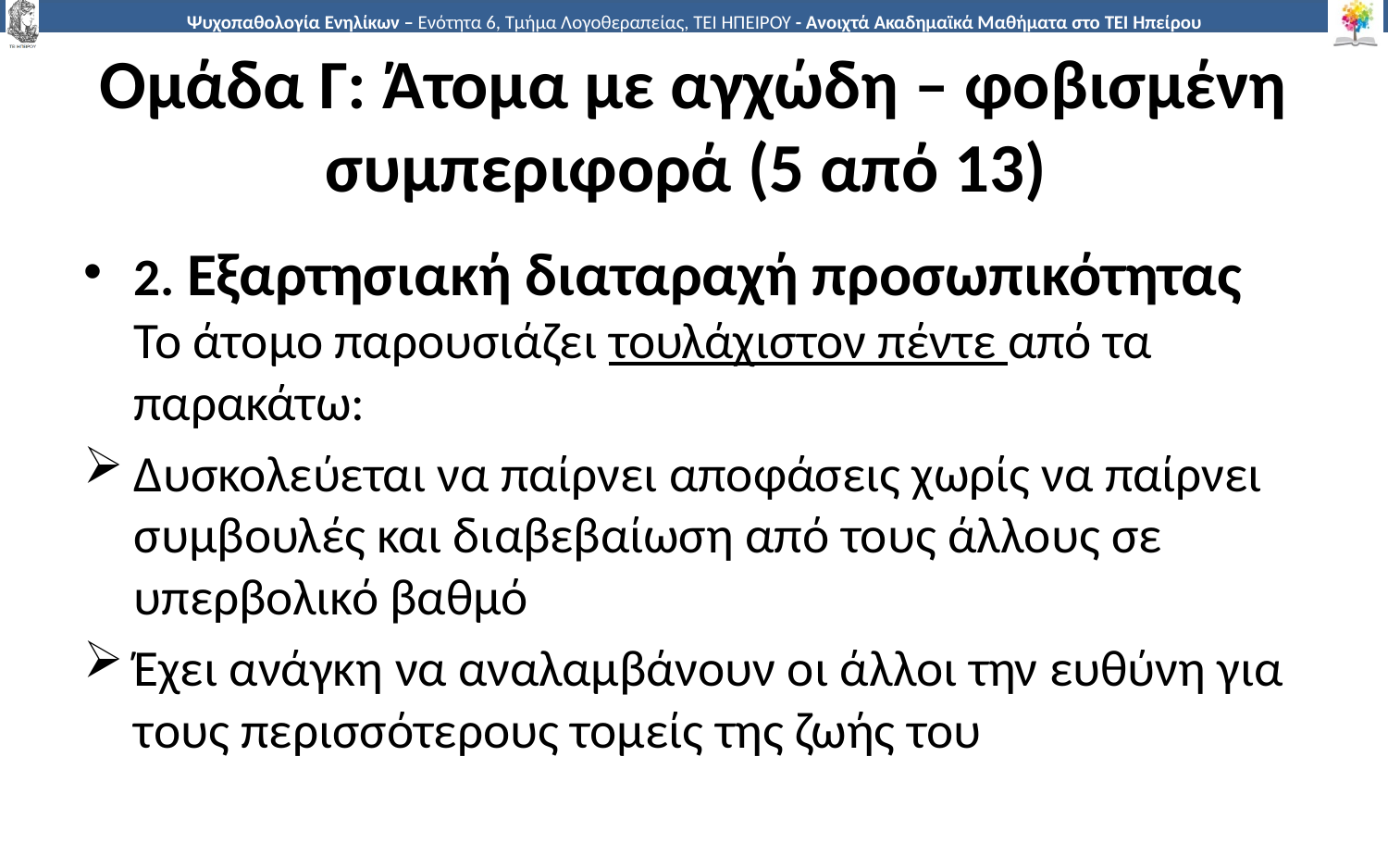

# Ομάδα Γ: Άτομα με αγχώδη – φοβισμένη συμπεριφορά (5 από 13)
2. Εξαρτησιακή διαταραχή προσωπικότητας
Το άτομο παρουσιάζει τουλάχιστον πέντε από τα παρακάτω:
Δυσκολεύεται να παίρνει αποφάσεις χωρίς να παίρνει συμβουλές και διαβεβαίωση από τους άλλους σε υπερβολικό βαθμό
Έχει ανάγκη να αναλαμβάνουν οι άλλοι την ευθύνη για τους περισσότερους τομείς της ζωής του